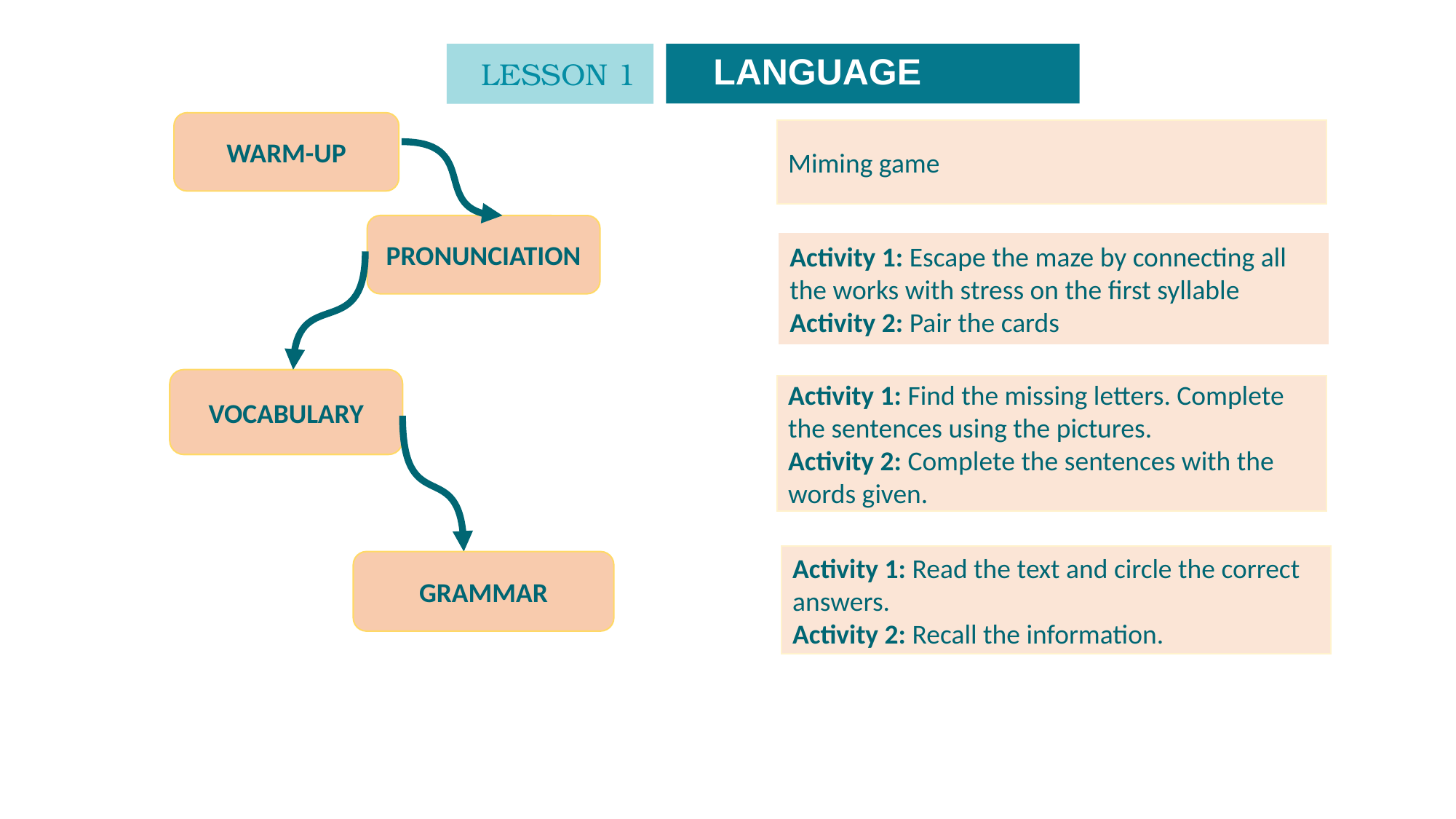

LANGUAGE

LESSON 1
GETTING STARTED
Unit
WARM-UP
Miming game
PRONUNCIATION
Activity 1: Escape the maze by connecting all the works with stress on the first syllable
Activity 2: Pair the cards

VOCABULARY
Activity 1: Find the missing letters. Complete the sentences using the pictures.
Activity 2: Complete the sentences with the words given.
Activity 1: Read the text and circle the correct answers.
Activity 2: Recall the information.
GRAMMAR